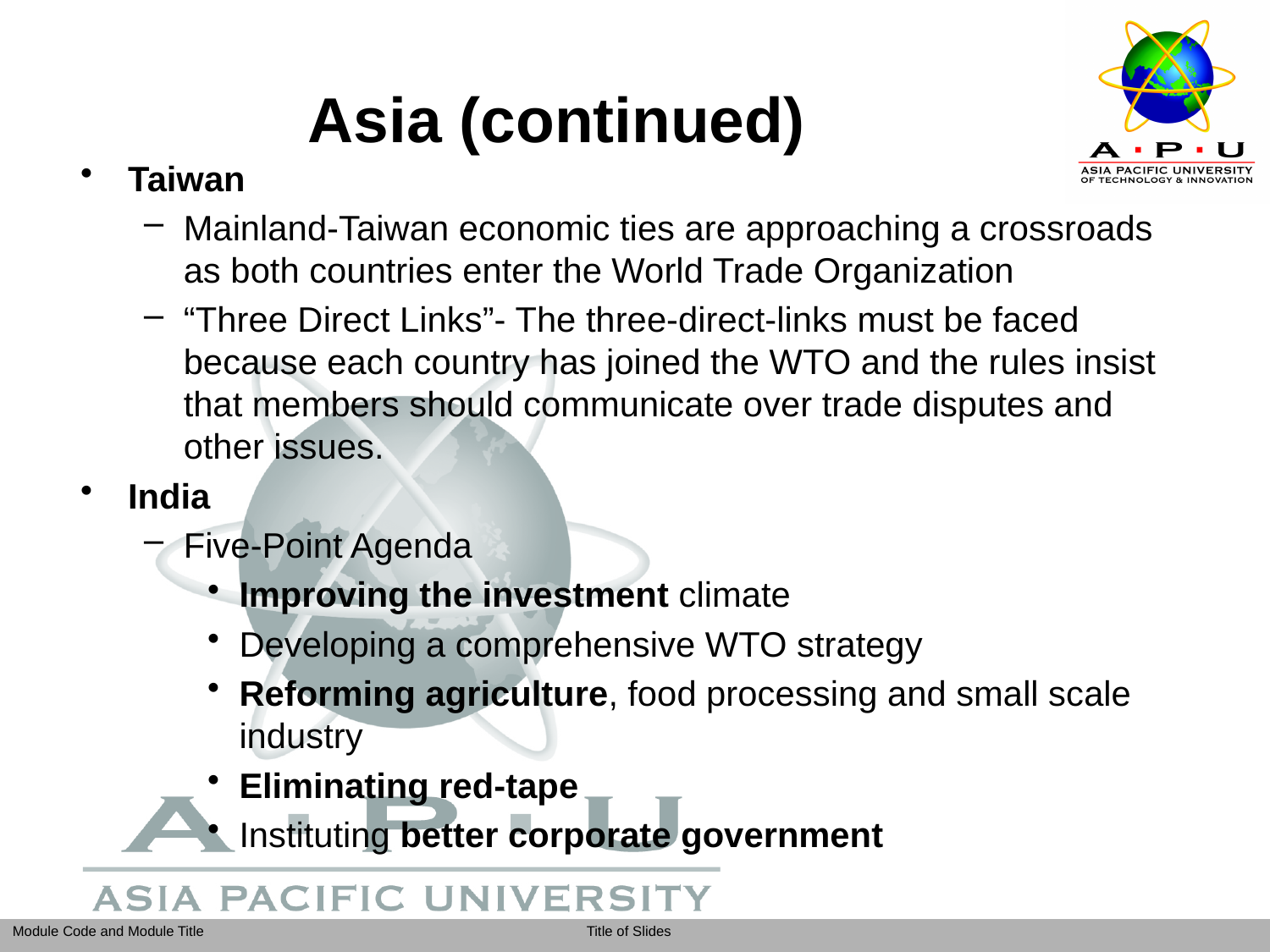

# Asia (continued)
Taiwan
Mainland-Taiwan economic ties are approaching a crossroads as both countries enter the World Trade Organization
“Three Direct Links”- The three-direct-links must be faced because each country has joined the WTO and the rules insist that members should communicate over trade disputes and other issues.
India
Five-Point Agenda
Improving the investment climate
Developing a comprehensive WTO strategy
Reforming agriculture, food processing and small scale industry
Eliminating red-tape
Instituting better corporate government